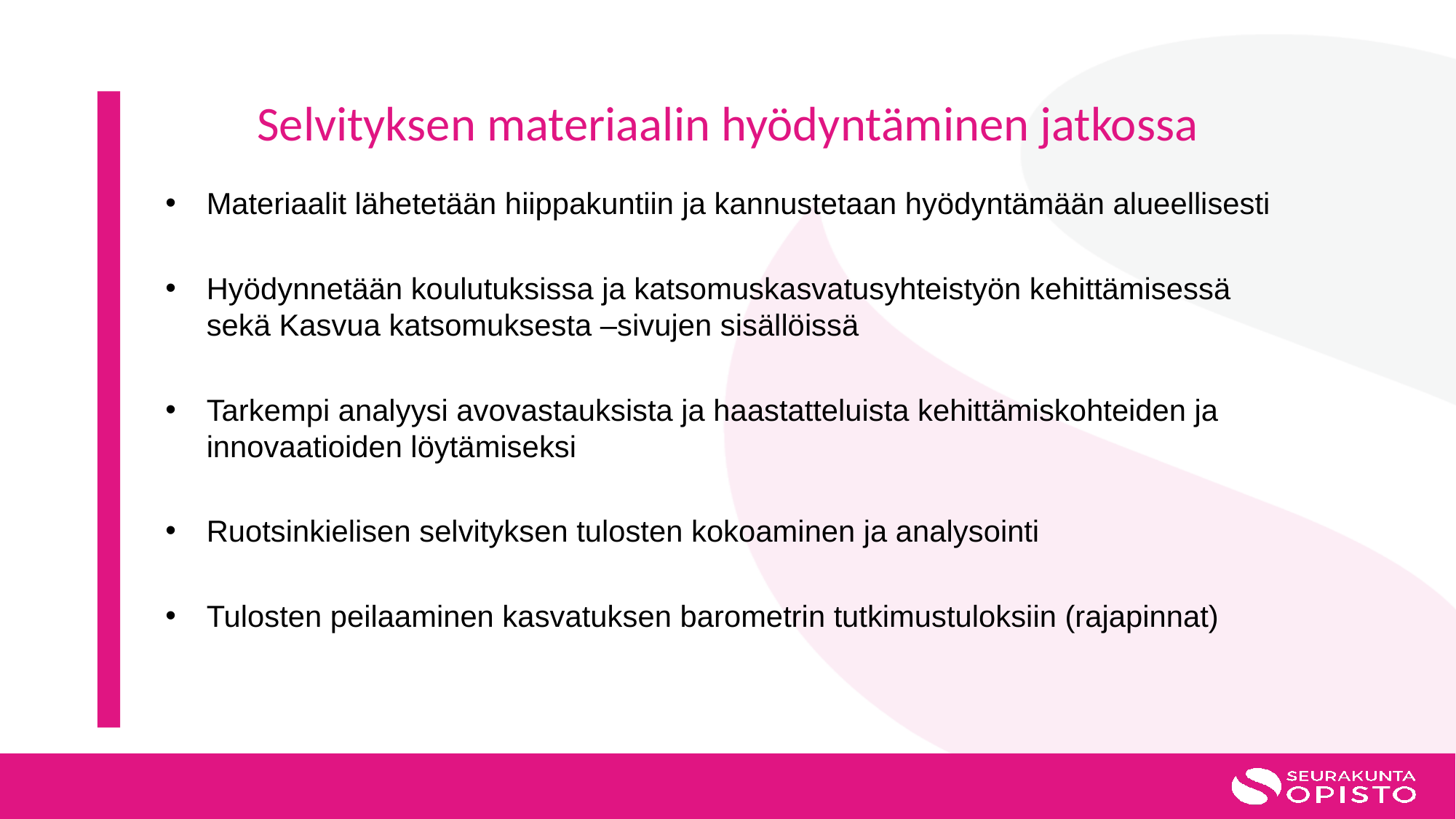

# Selvityksen materiaalin hyödyntäminen jatkossa
Materiaalit lähetetään hiippakuntiin ja kannustetaan hyödyntämään alueellisesti

Hyödynnetään koulutuksissa ja katsomuskasvatusyhteistyön kehittämisessä sekä Kasvua katsomuksesta –sivujen sisällöissä

Tarkempi analyysi avovastauksista ja haastatteluista kehittämiskohteiden ja innovaatioiden löytämiseksi

Ruotsinkielisen selvityksen tulosten kokoaminen ja analysointi

Tulosten peilaaminen kasvatuksen barometrin tutkimustuloksiin (rajapinnat)